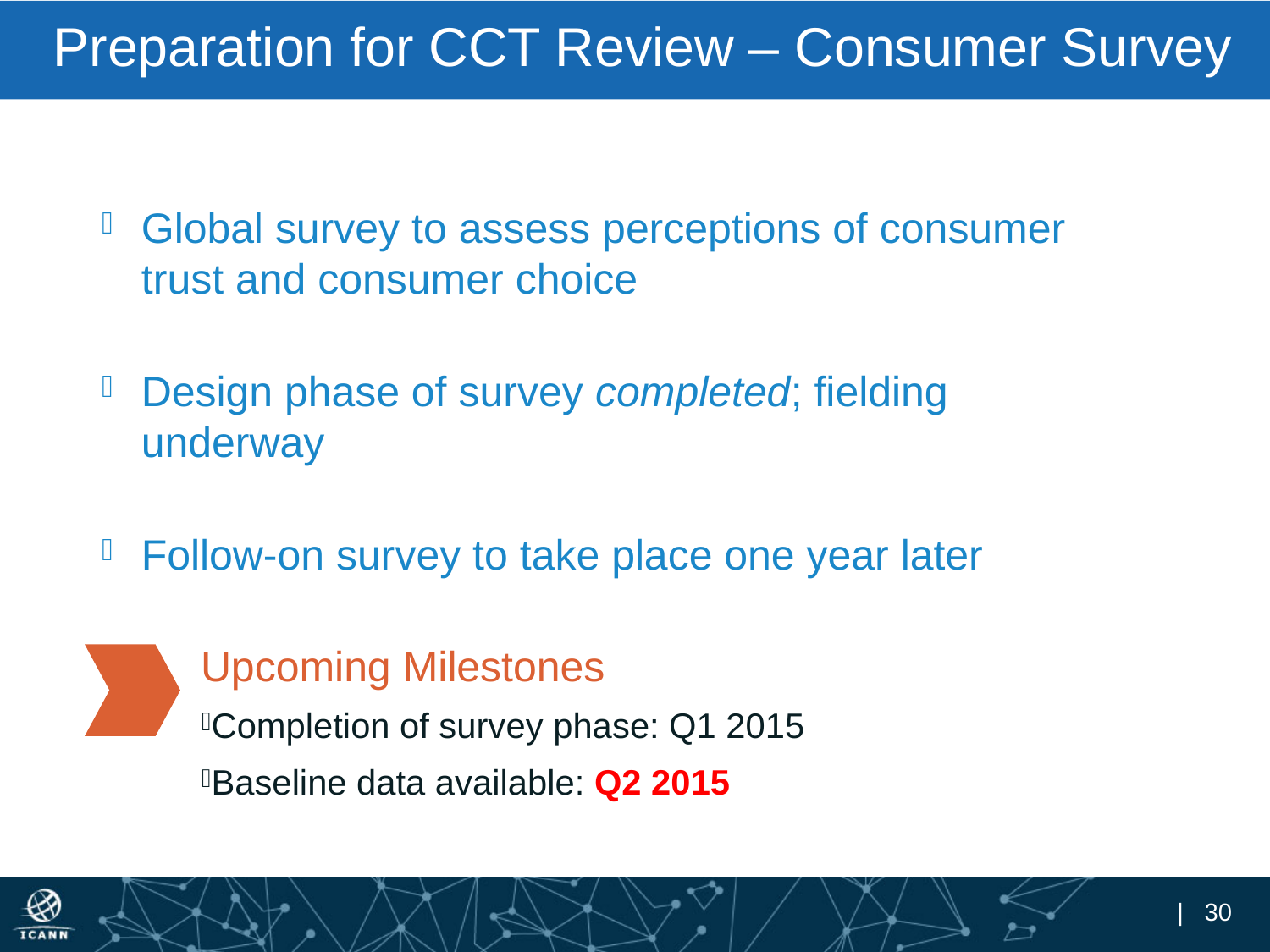

# Preparation for CCT Review – Consumer Survey
Global survey to assess perceptions of consumer trust and consumer choice
Design phase of survey completed; fielding underway
Follow-on survey to take place one year later
Upcoming Milestones
Completion of survey phase: Q1 2015
Baseline data available: Q2 2015